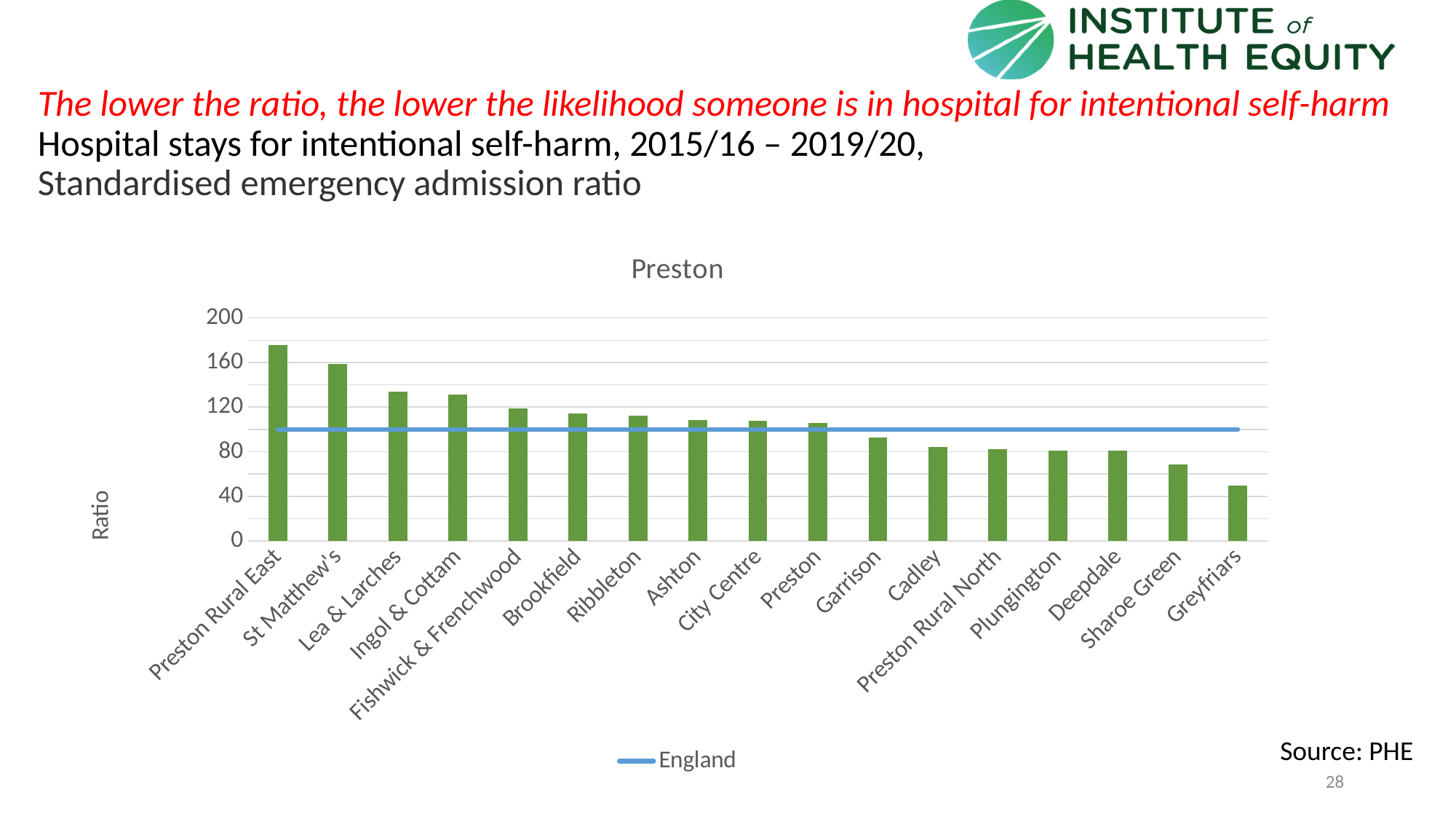

# The lower the ratio, the lower the likelihood someone is in hospital for intentional self-harm Hospital stays for intentional self-harm, 2015/16 – 2019/20, Standardised emergency admission ratio

### Chart: Preston

| Category | Value | England |
|---|---|---|
| Preston Rural East | 175.3412 | 100.0 |
| St Matthew's | 158.4001 | 100.0 |
| Lea & Larches | 133.8845 | 100.0 |
| Ingol & Cottam | 131.5393 | 100.0 |
| Fishwick & Frenchwood | 118.7672 | 100.0 |
| Brookfield | 114.222 | 100.0 |
| Ribbleton | 112.0216 | 100.0 |
| Ashton | 108.1152 | 100.0 |
| City Centre | 108.0706 | 100.0 |
| Preston | 105.852726685523 | 100.0 |
| Garrison | 93.0779 | 100.0 |
| Cadley | 84.6054 | 100.0 |
| Preston Rural North | 82.1654 | 100.0 |
| Plungington | 81.2176 | 100.0 |
| Deepdale | 80.864 | 100.0 |
| Sharoe Green | 68.429 | 100.0 |
| Greyfriars | 49.7002 | 100.0 |
Source: PHE
28